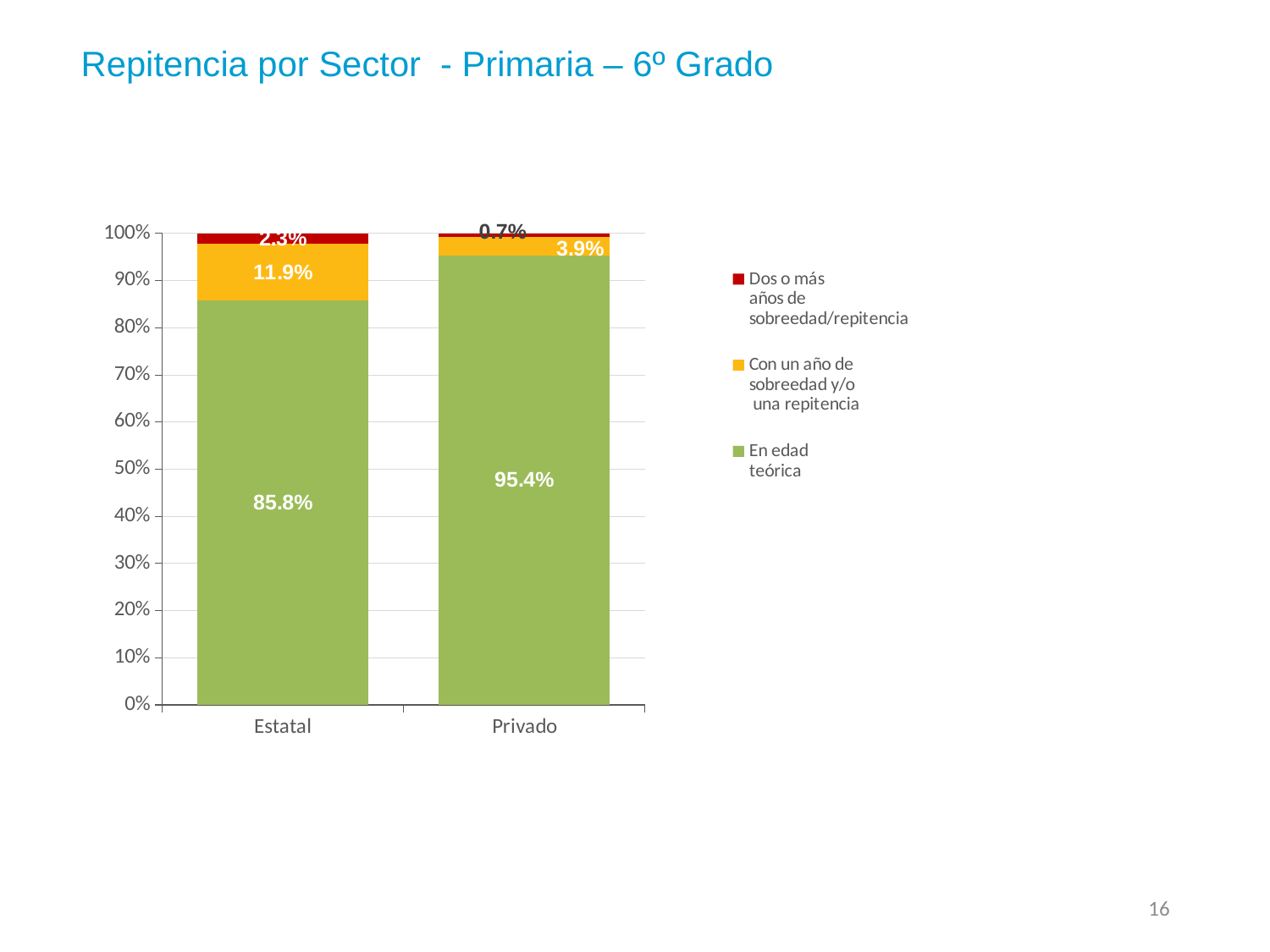

Repitencia por Sector  - Primaria – 6º Grado

### Chart

| Category | En edad
teórica | Con un año de
sobreedad y/o
 una repitencia | Dos o más
años de
sobreedad/repitencia |
|---|---|---|---|
| Estatal | 0.8580067938278928 | 0.11948486124201937 | 0.02250834493009394 |
| Privado | 0.9539815645762305 | 0.03926049041232453 | 0.006757945011444552 |
16